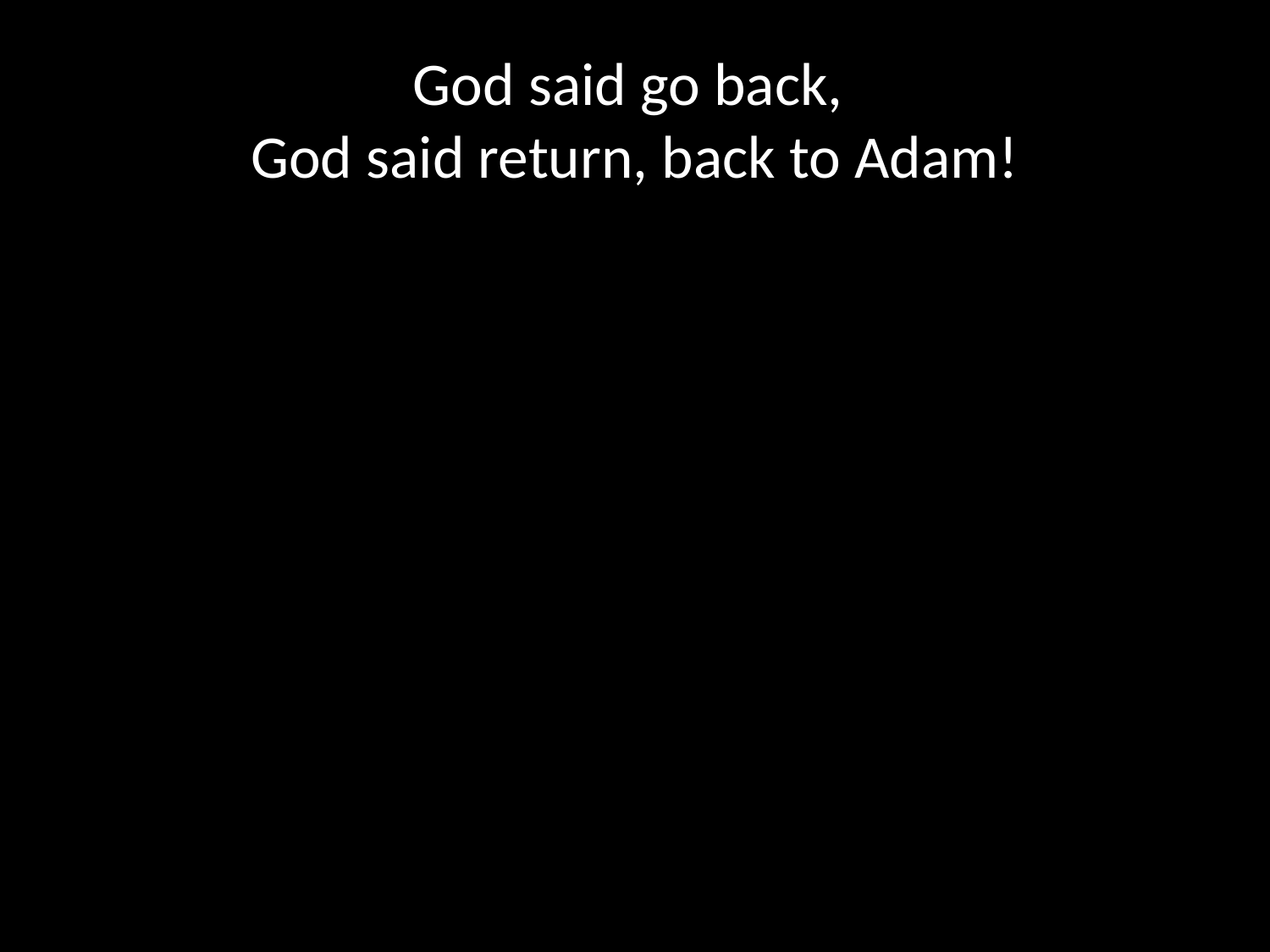

# God said go back, God said return, back to Adam!